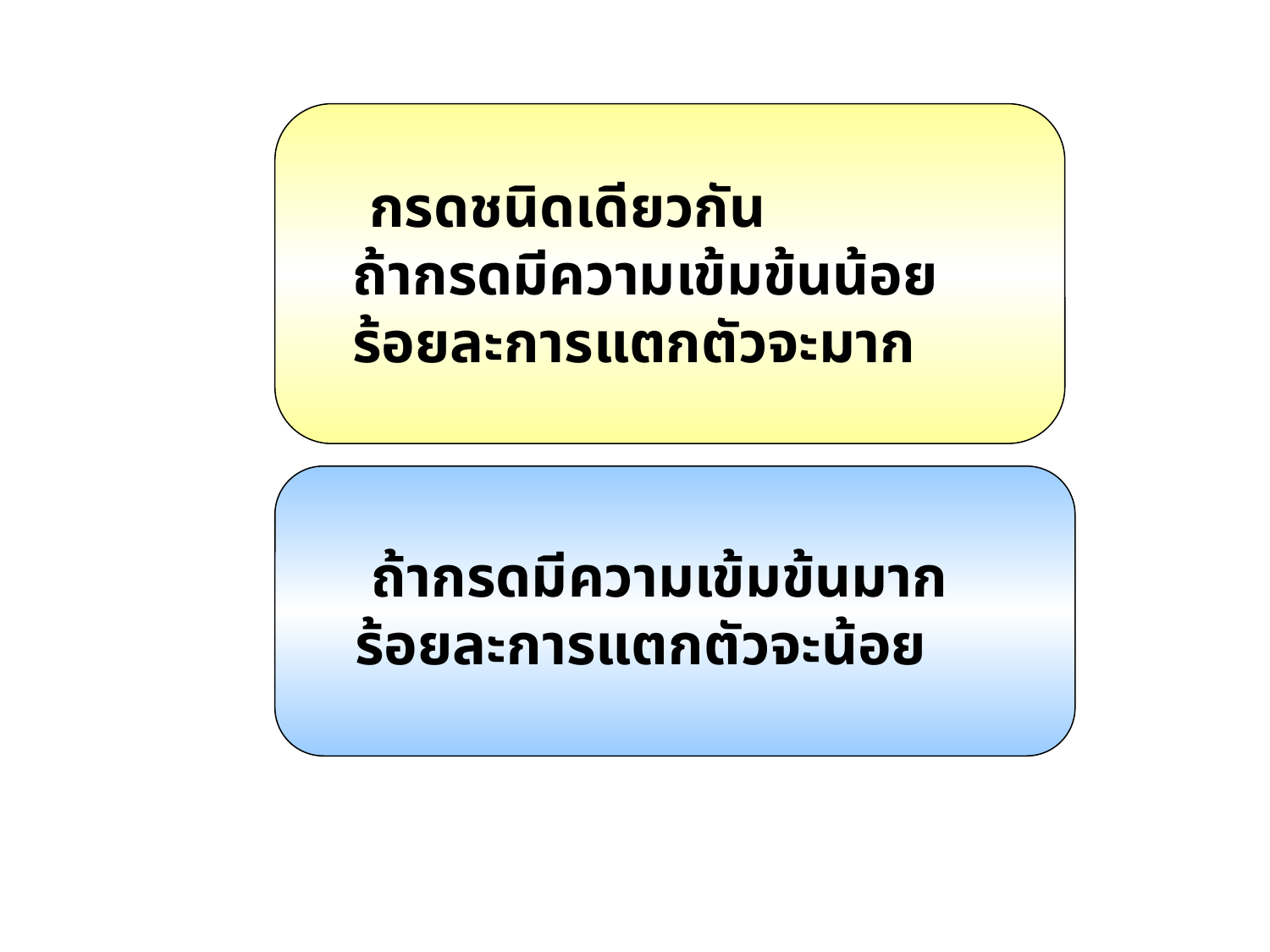

กรดชนิดเดียวกัน
ถ้ากรดมีความเข้มข้นน้อย   ร้อยละการแตกตัวจะมาก

 ถ้ากรดมีความเข้มข้นมาก   ร้อยละการแตกตัวจะน้อย